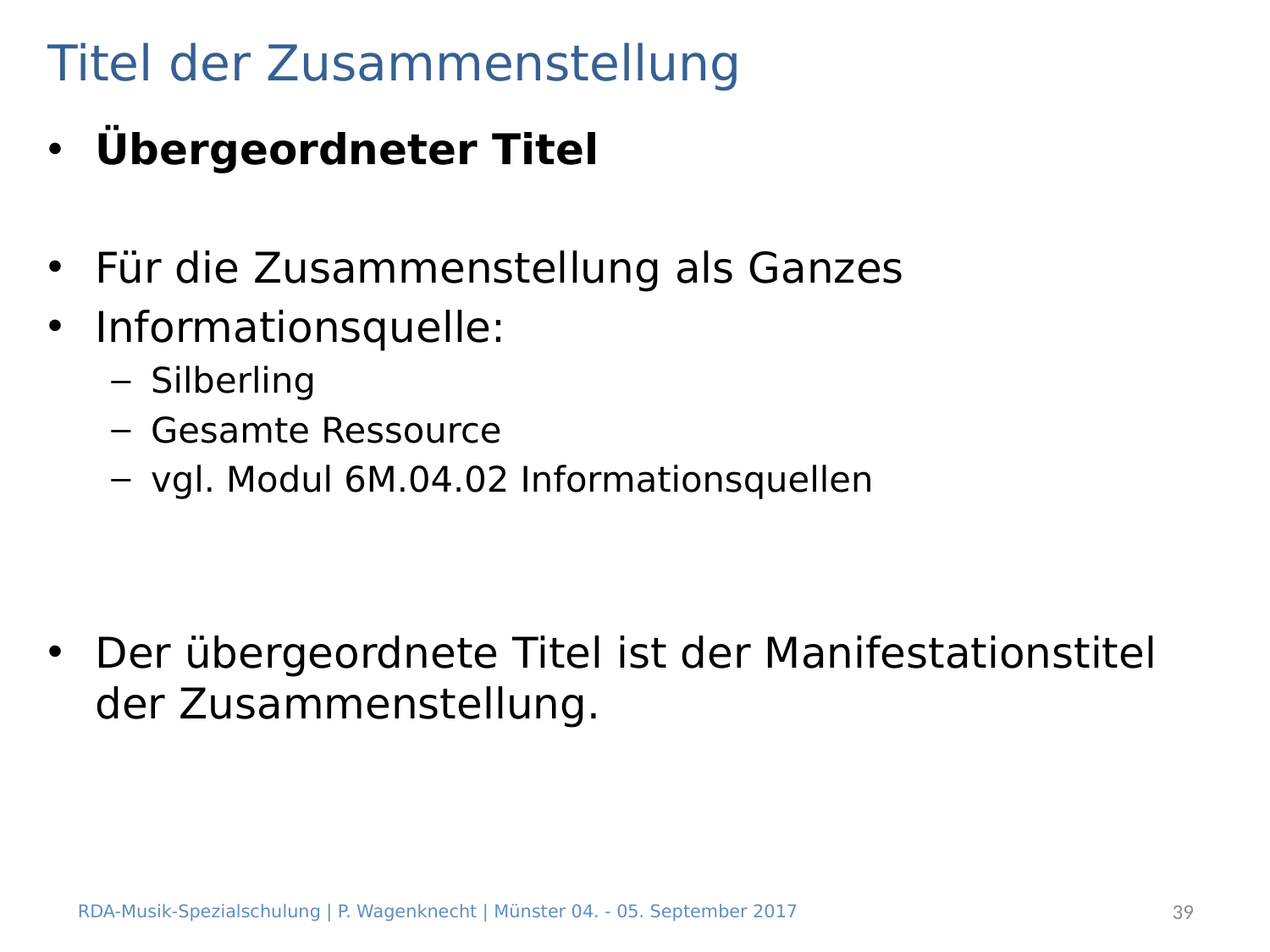

# Titel der Zusammenstellung
Übergeordneter Titel

Für die Zusammenstellung als Ganzes
Informationsquelle:
Silberling
Gesamte Ressource
vgl. Modul 6M.04.02 Informationsquellen

Der übergeordnete Titel ist der Manifestationstitel der Zusammenstellung.
RDA-Musik-Spezialschulung | P. Wagenknecht | Münster 04. - 05. September 2017
39